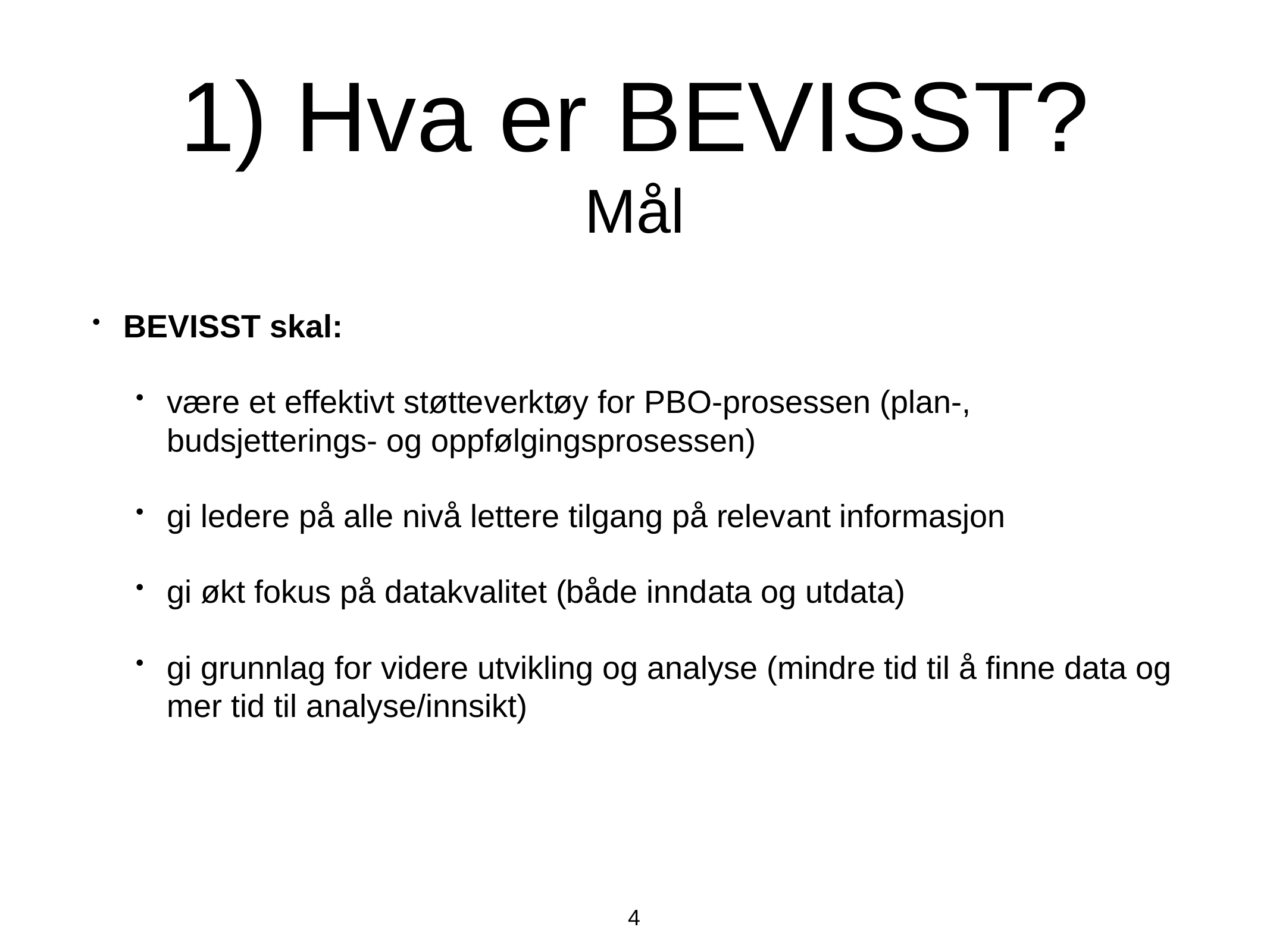

# 1) Hva er BEVISST?
Mål
BEVISST skal:
være et effektivt støtteverktøy for PBO-prosessen (plan-, budsjetterings- og oppfølgingsprosessen)
gi ledere på alle nivå lettere tilgang på relevant informasjon
gi økt fokus på datakvalitet (både inndata og utdata)
gi grunnlag for videre utvikling og analyse (mindre tid til å finne data og mer tid til analyse/innsikt)
4